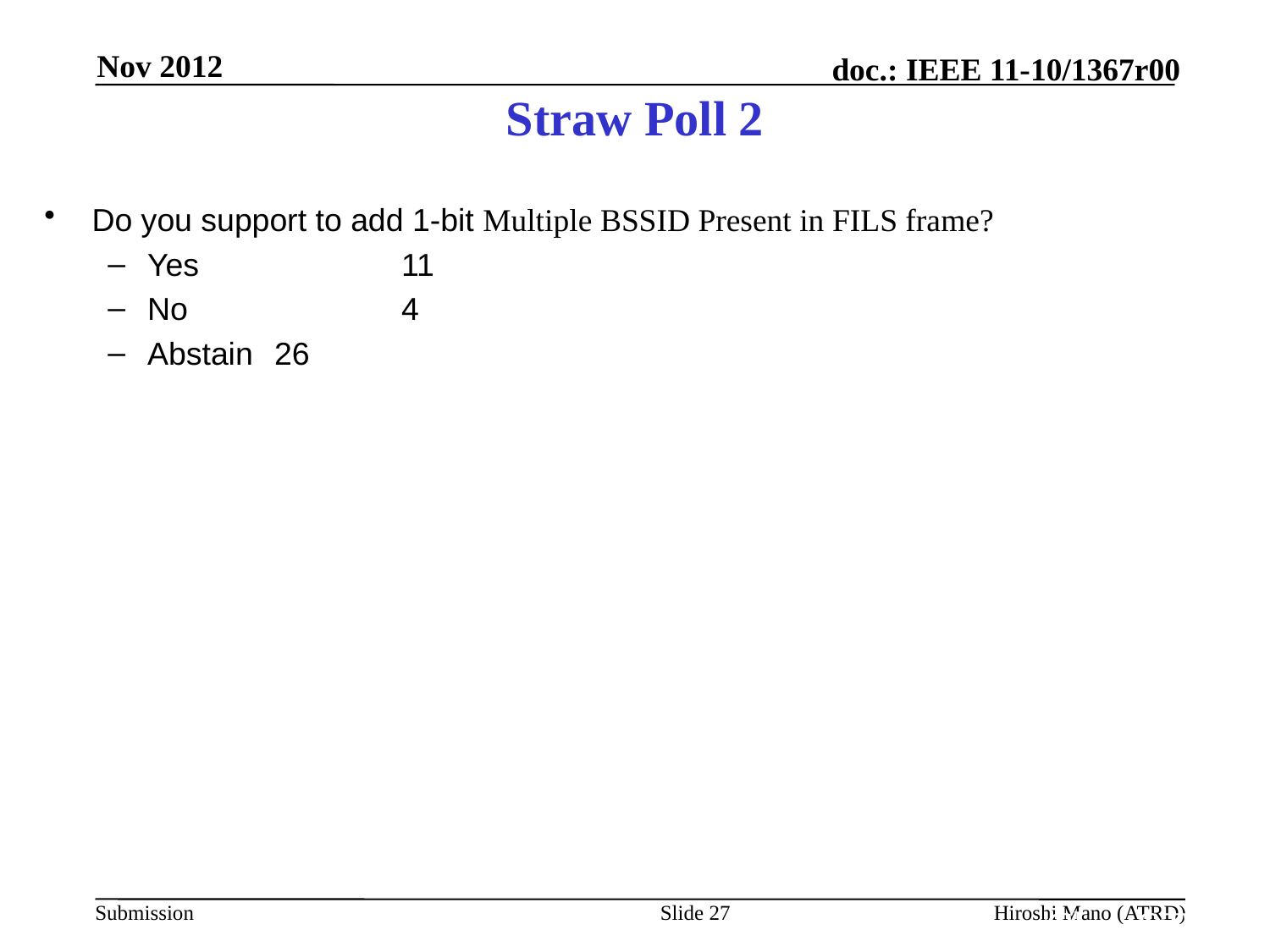

Nov 2012
Date: Nov, 2012
Straw Poll 2
Do you support to add 1-bit Multiple BSSID Present in FILS frame?
Yes 		11
No		4
Abstain 	26
Slide 27
Hiroshi Mano (ATRD)
Liwen Chu, ST